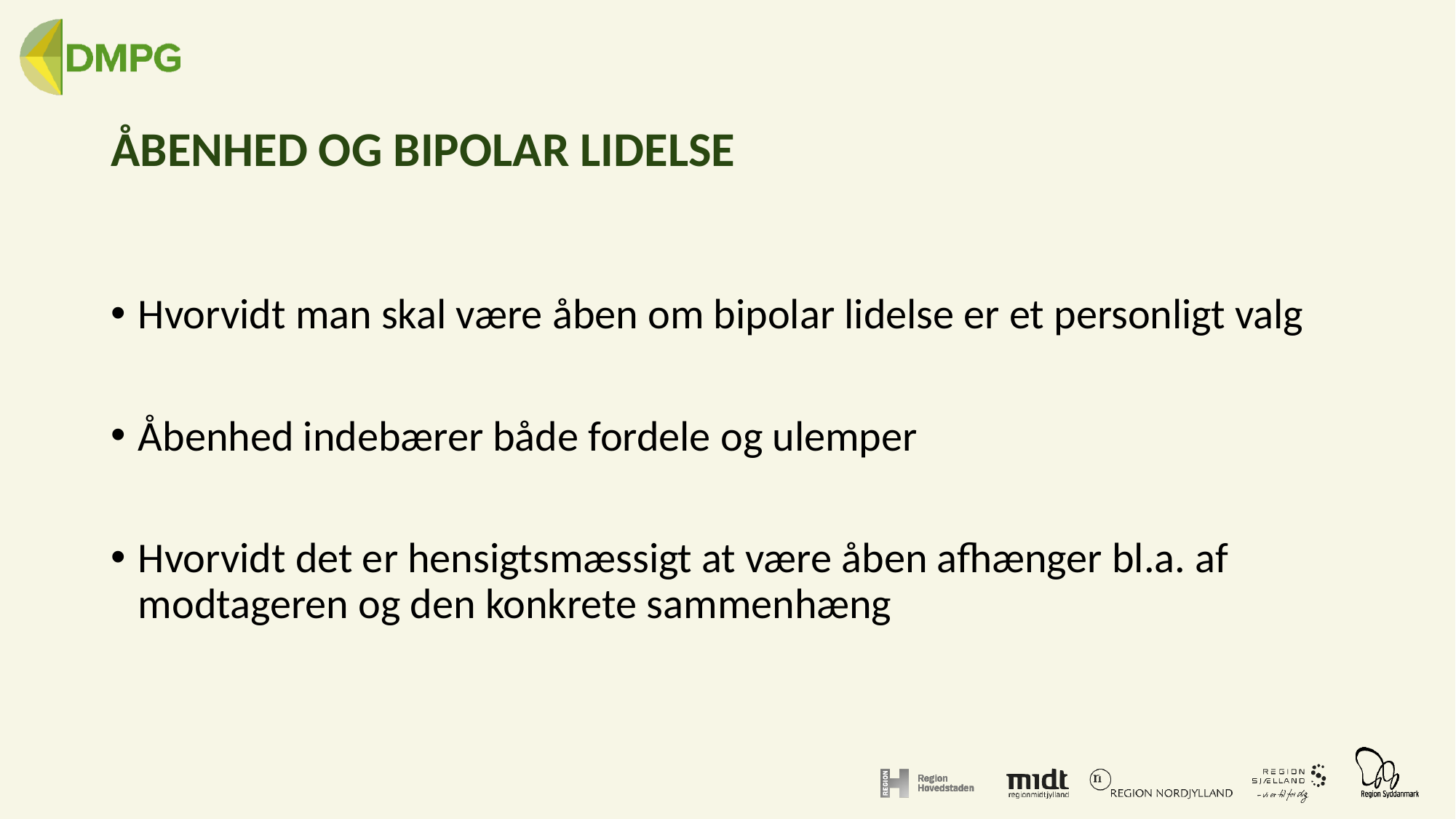

# ÅBENHED OG BIPOLAR LIDELSE

Hvorvidt man skal være åben om bipolar lidelse er et personligt valg

Åbenhed indebærer både fordele og ulemper

Hvorvidt det er hensigtsmæssigt at være åben afhænger bl.a. af modtageren og den konkrete sammenhæng